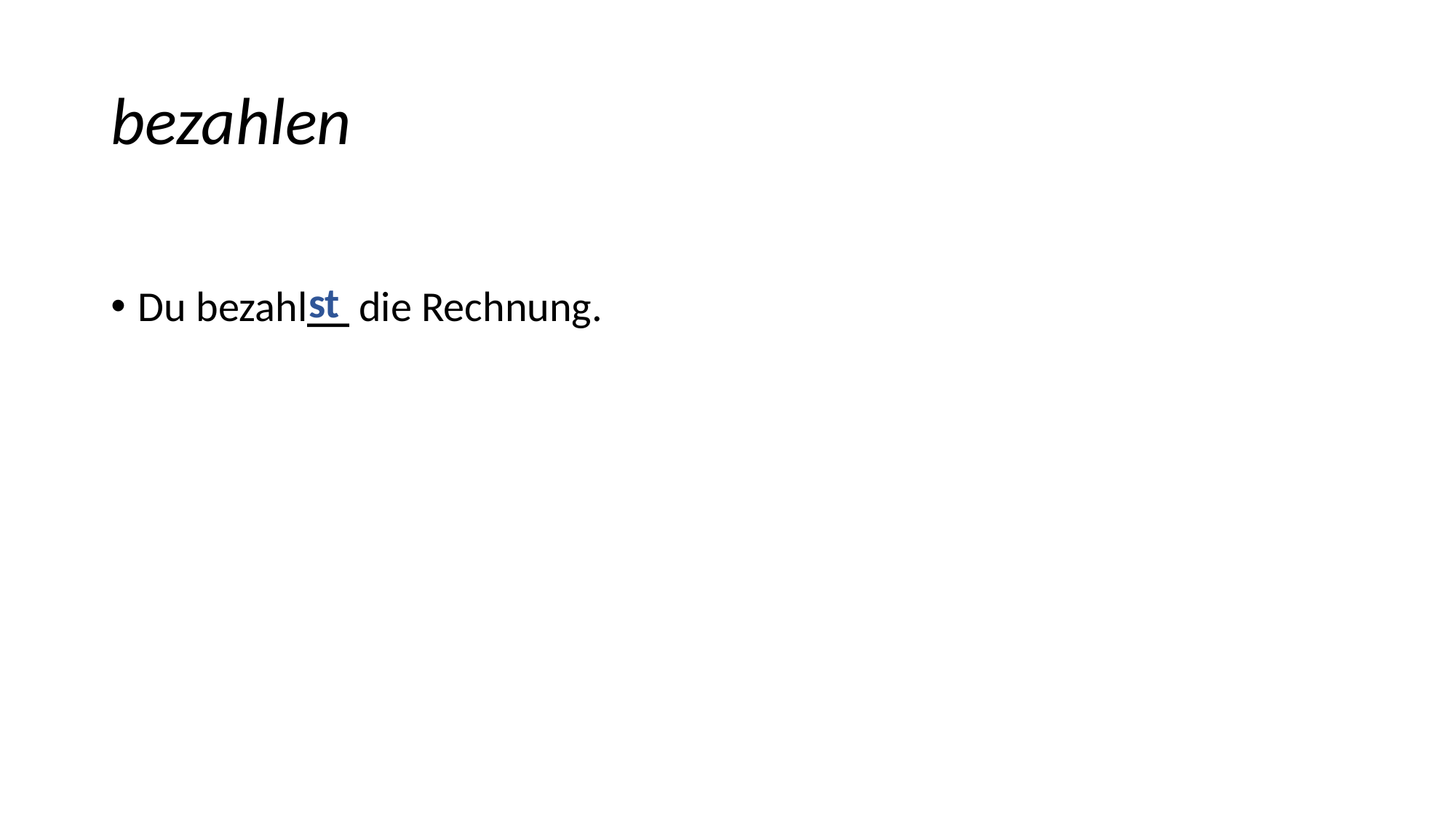

# bezahlen
st
Du bezahl__ die Rechnung.